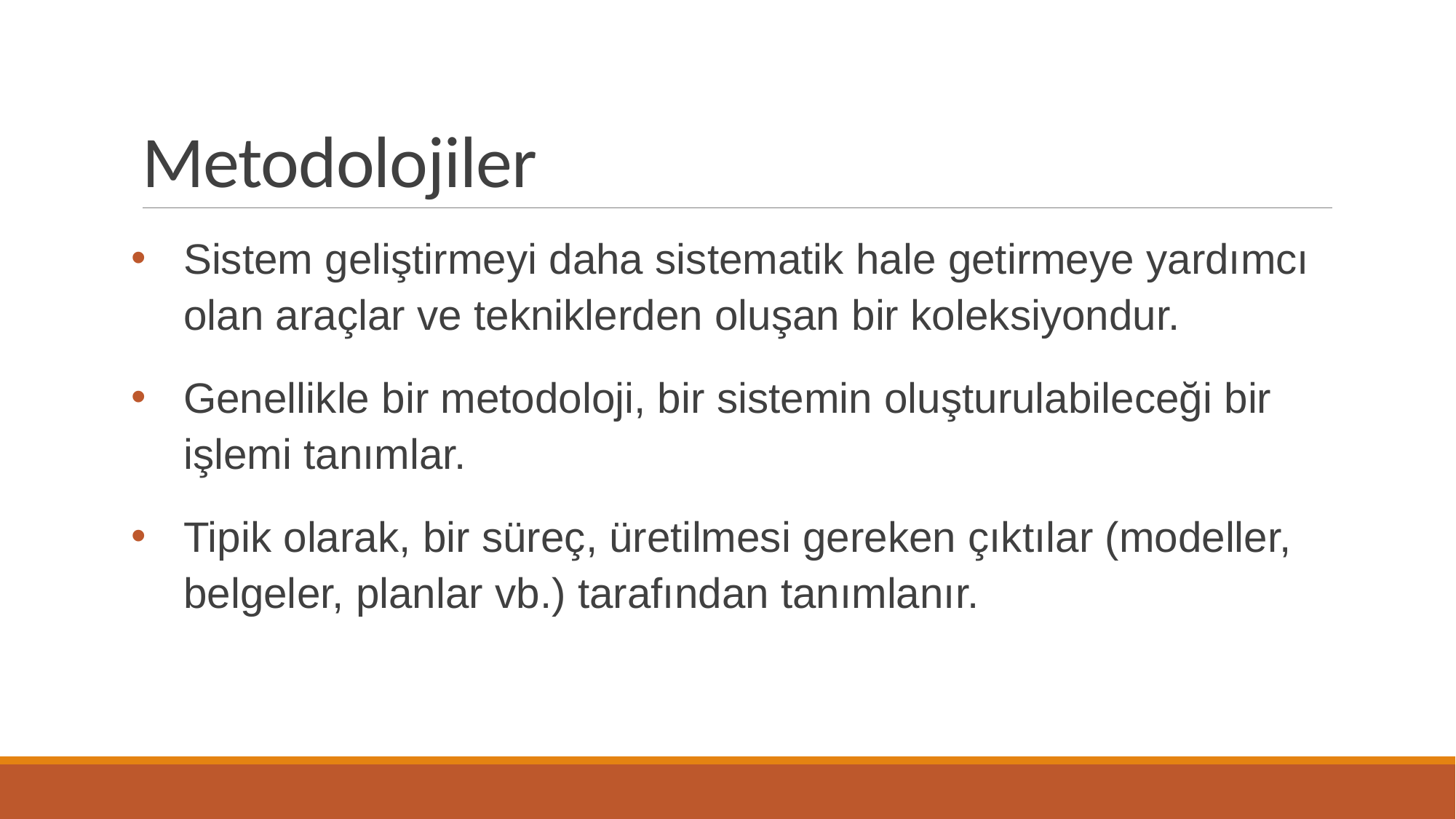

# Metodolojiler
Sistem geliştirmeyi daha sistematik hale getirmeye yardımcı olan araçlar ve tekniklerden oluşan bir koleksiyondur.
Genellikle bir metodoloji, bir sistemin oluşturulabileceği bir işlemi tanımlar.
Tipik olarak, bir süreç, üretilmesi gereken çıktılar (modeller, belgeler, planlar vb.) tarafından tanımlanır.